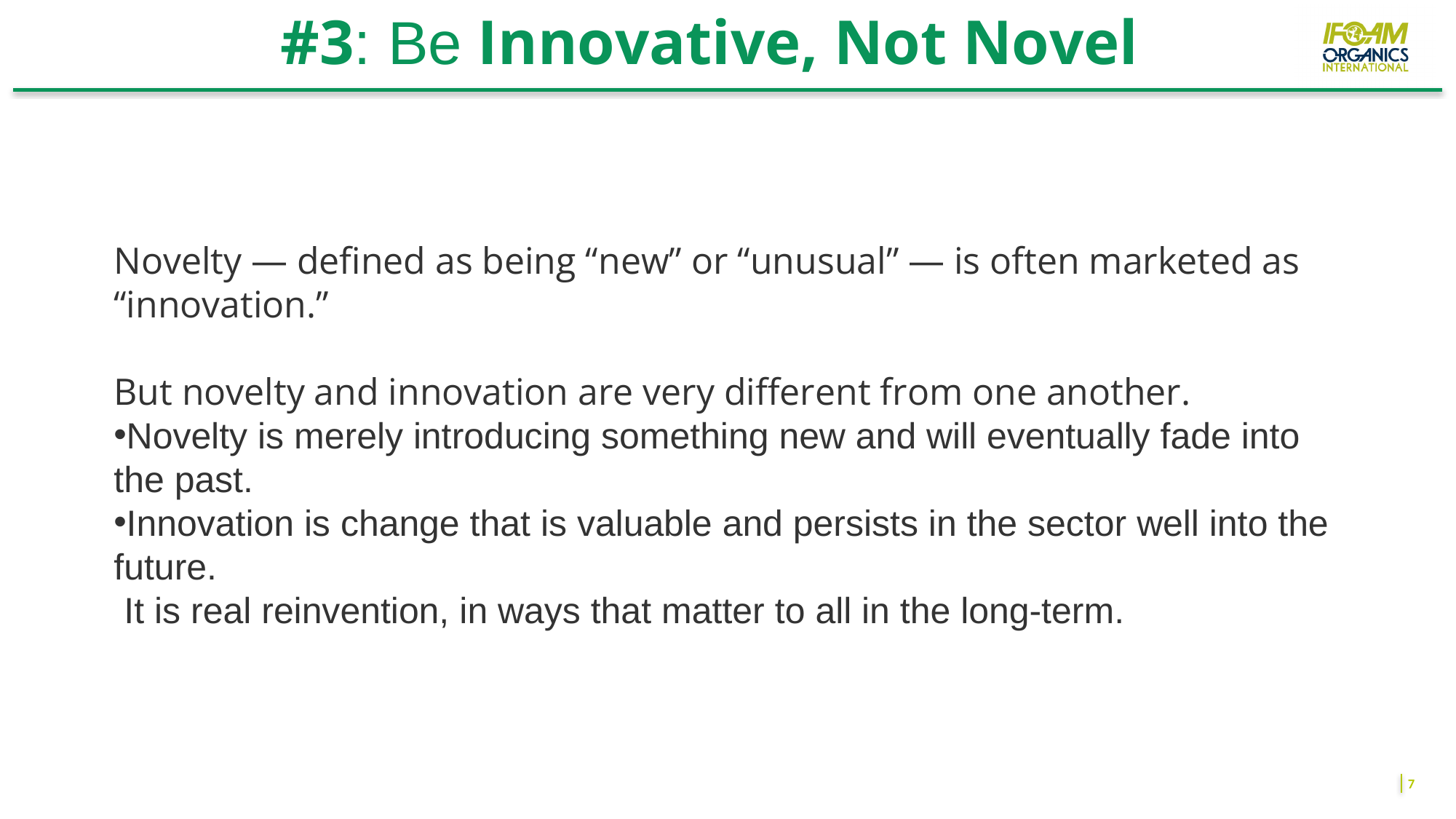

# #3: Be Innovative, Not Novel
Novelty — defined as being “new” or “unusual” — is often marketed as “innovation.”
But novelty and innovation are very different from one another.
Novelty is merely introducing something new and will eventually fade into the past.
Innovation is change that is valuable and persists in the sector well into the future.
 It is real reinvention, in ways that matter to all in the long-term.